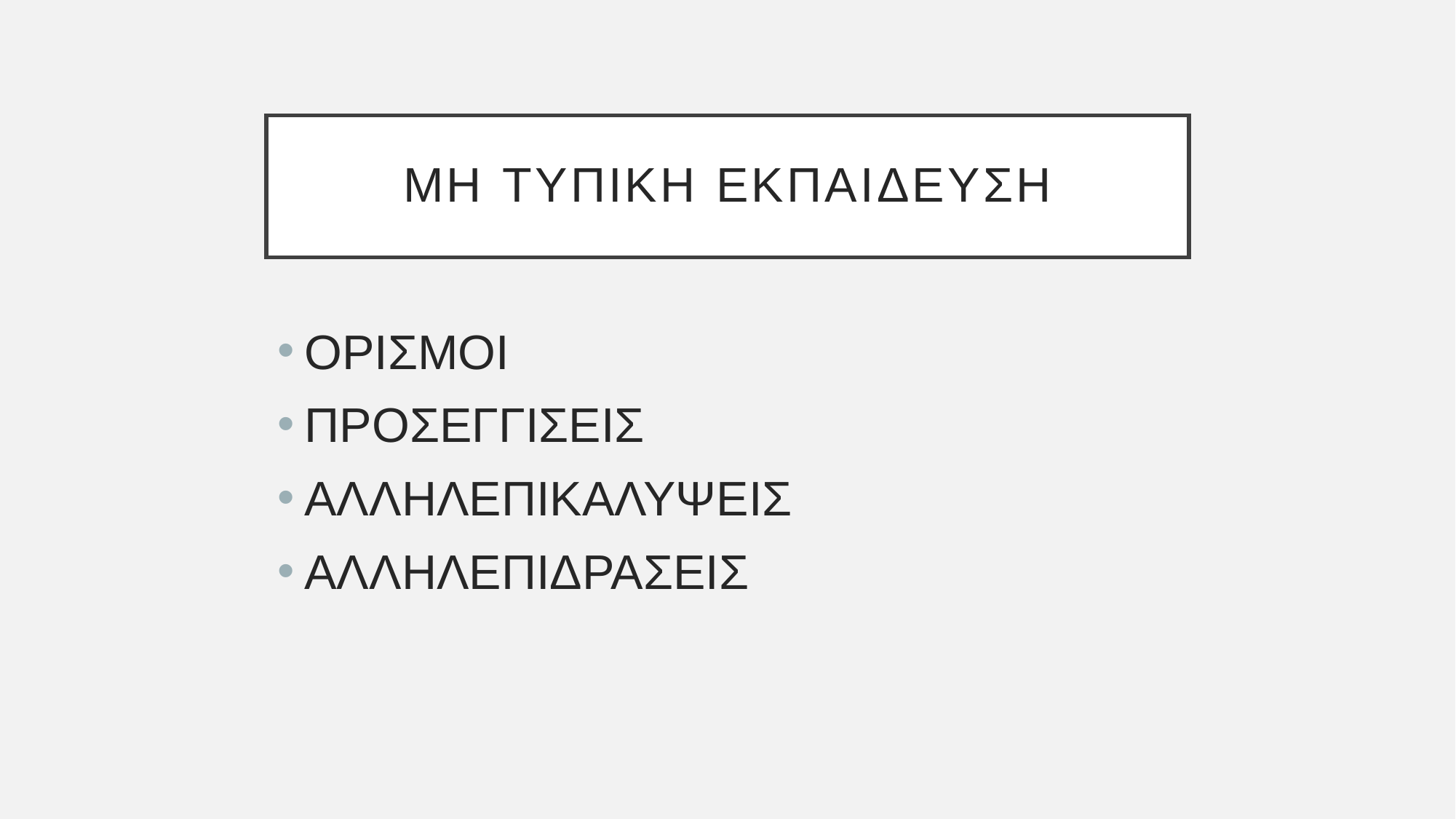

# ΜΗ ΤΥΠΙΚΗ ΕΚΠΑΙΔΕΥΣΗ
ΟΡΙΣΜΟΙ
ΠΡΟΣΕΓΓΙΣΕΙΣ
ΑΛΛΗΛΕΠΙΚΑΛΥΨΕΙΣ
ΑΛΛΗΛΕΠΙΔΡΑΣΕΙΣ